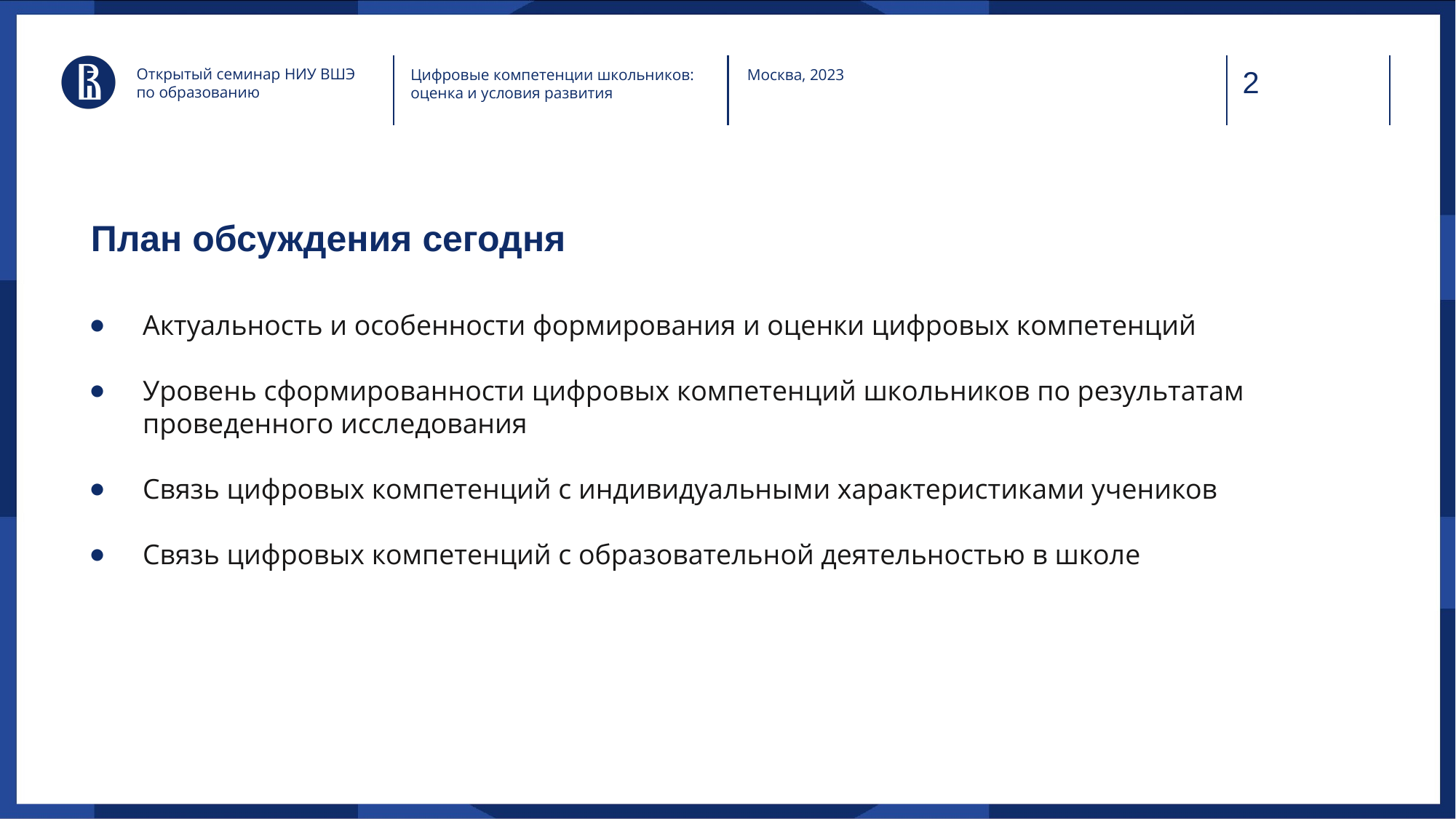

Открытый семинар НИУ ВШЭ по образованию
Цифровые компетенции школьников: оценка и условия развития
Москва, 2023
План обсуждения сегодня
Актуальность и особенности формирования и оценки цифровых компетенций

Уровень сформированности цифровых компетенций школьников по результатам проведенного исследования

Связь цифровых компетенций с индивидуальными характеристиками учеников

Связь цифровых компетенций с образовательной деятельностью в школе